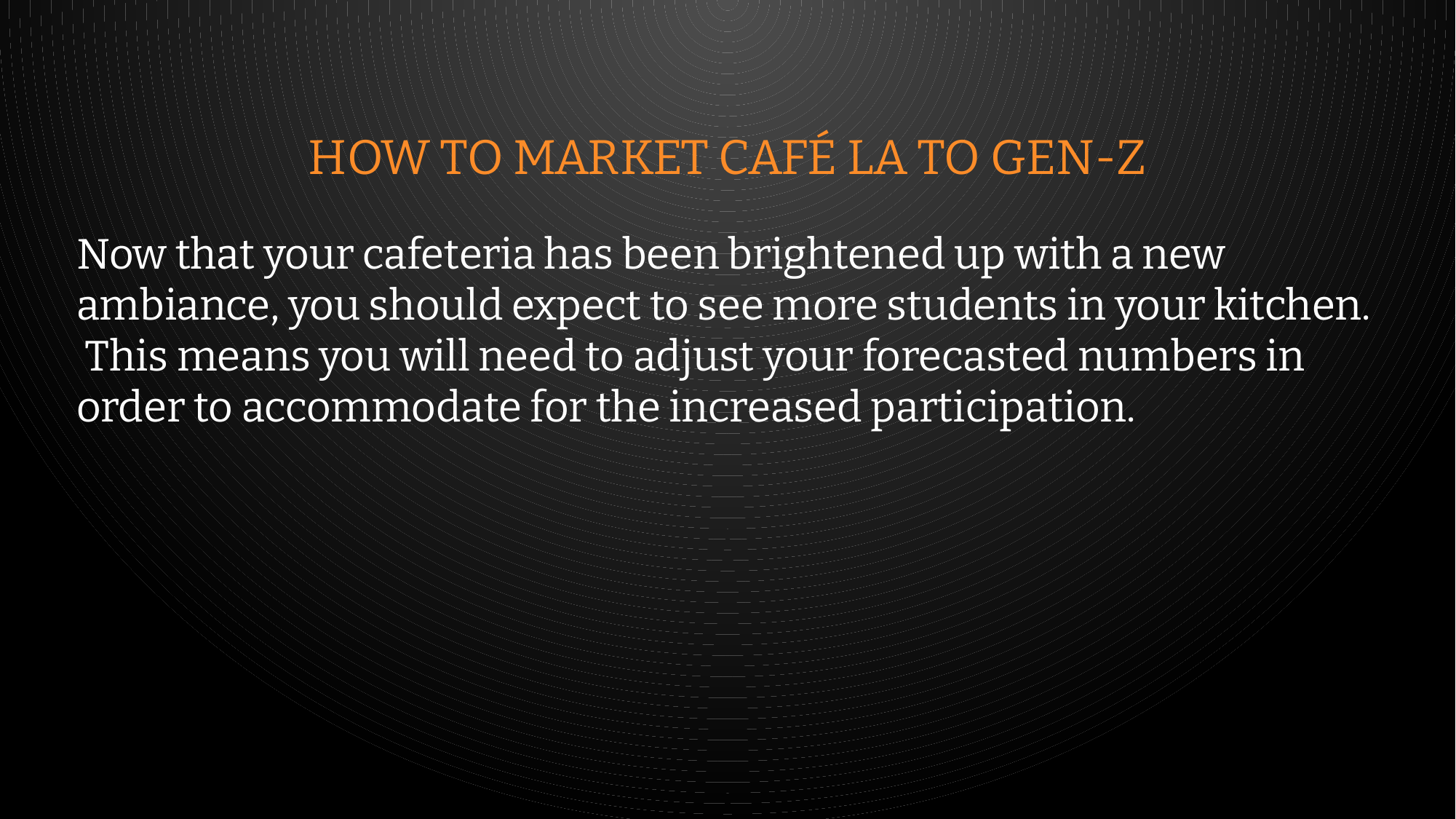

# How to market café la to gen-z
Now that your cafeteria has been brightened up with a new ambiance, you should expect to see more students in your kitchen.  This means you will need to adjust your forecasted numbers in order to accommodate for the increased participation.